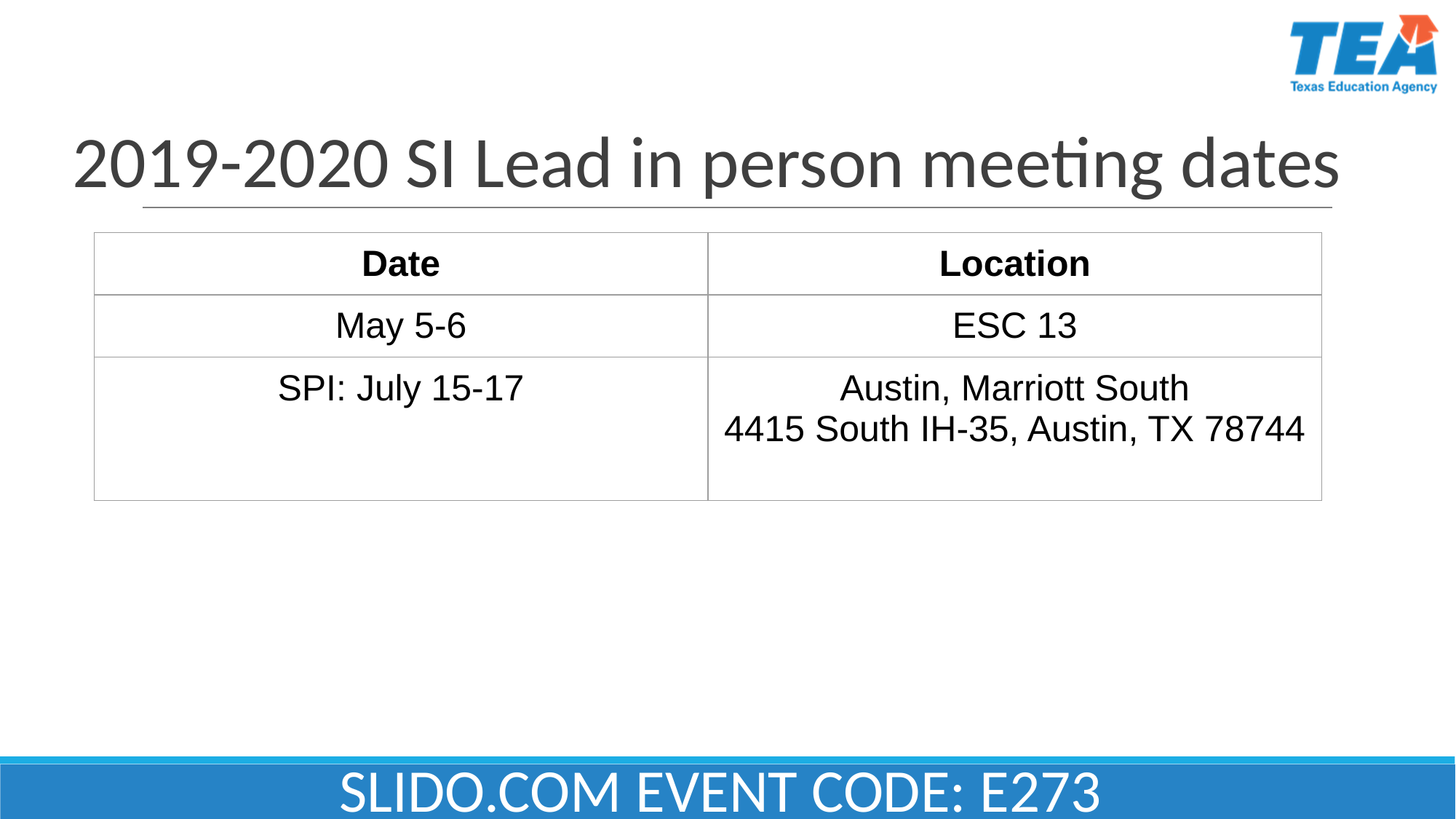

# 2019-2020 SI Lead in person meeting dates
| Date | Location |
| --- | --- |
| May 5-6 | ESC 13 |
| SPI: July 15-17 | Austin, Marriott South 4415 South IH-35, Austin, TX 78744 |
SLIDO.COM EVENT CODE: E273